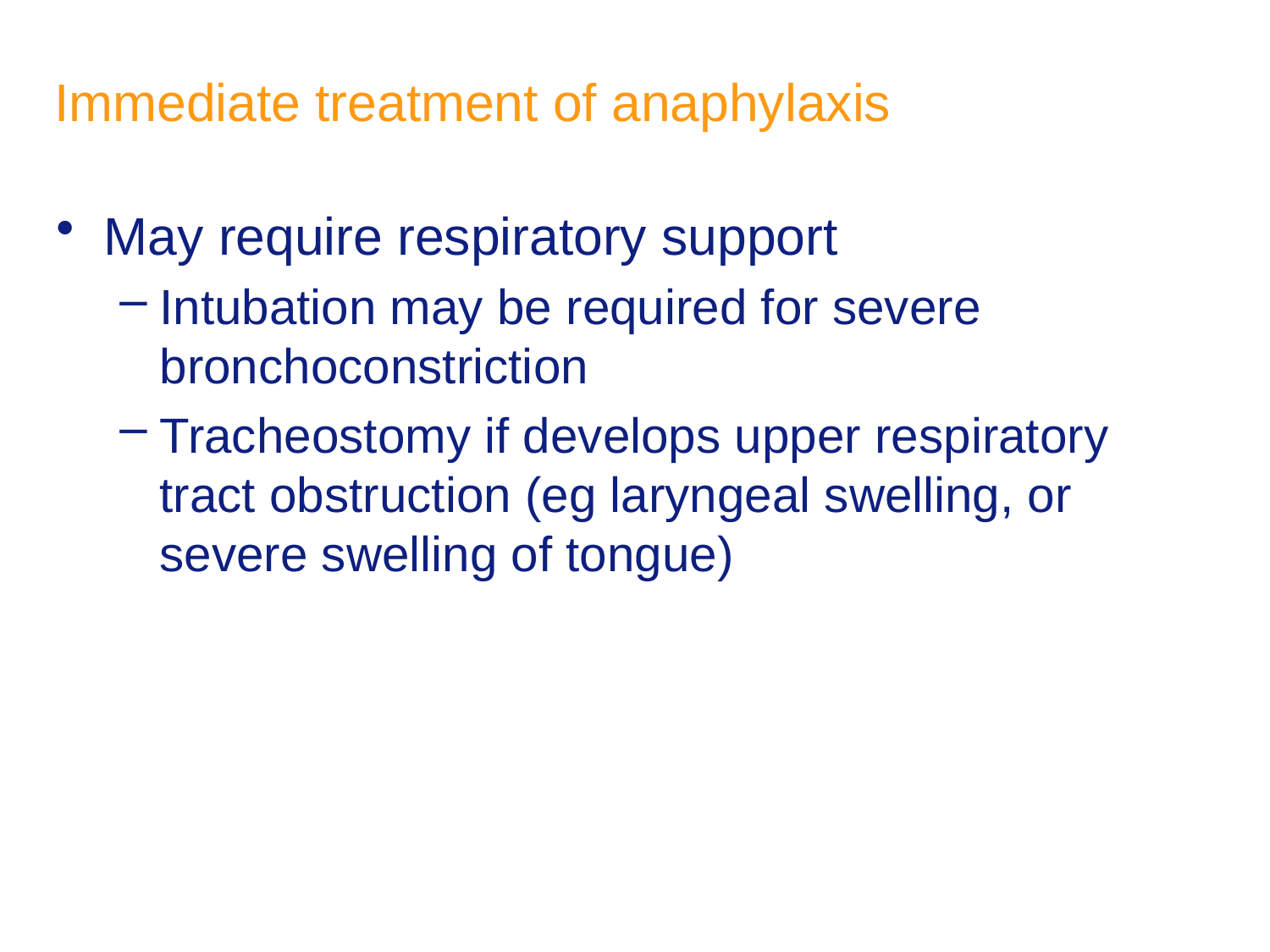

# Immediate treatment of anaphylaxis
May require respiratory support
Intubation may be required for severe bronchoconstriction
Tracheostomy if develops upper respiratory tract obstruction (eg laryngeal swelling, or severe swelling of tongue)